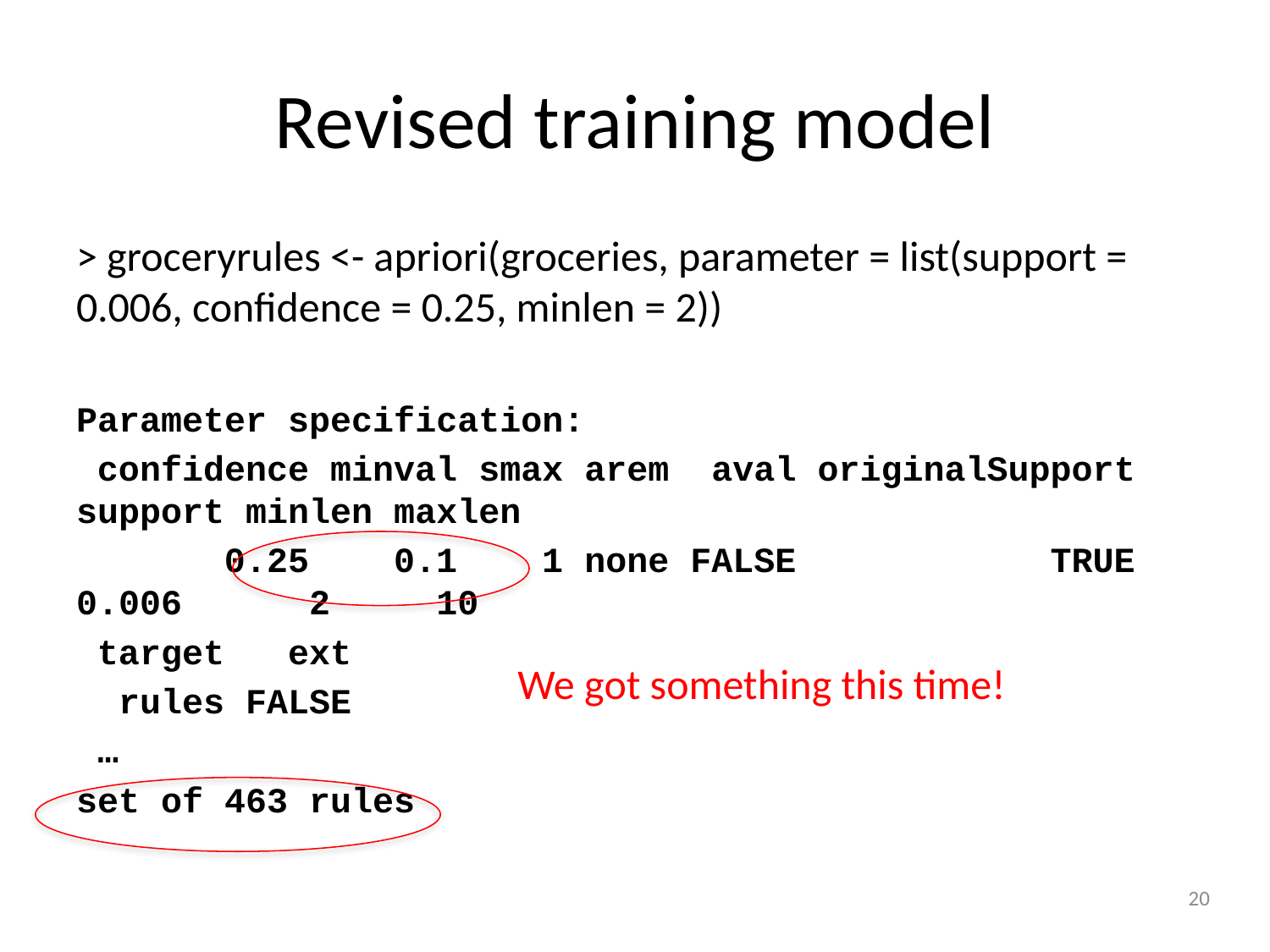

# Revised training model
> groceryrules <- apriori(groceries, parameter = list(support = 0.006, confidence = 0.25, minlen = 2))

Parameter specification:
 confidence minval smax arem  aval originalSupport support minlen maxlen
       0.25    0.1    1 none FALSE            TRUE   0.006      2     10
 target   ext
  rules FALSE
 …
set of 463 rules

We got something this time!